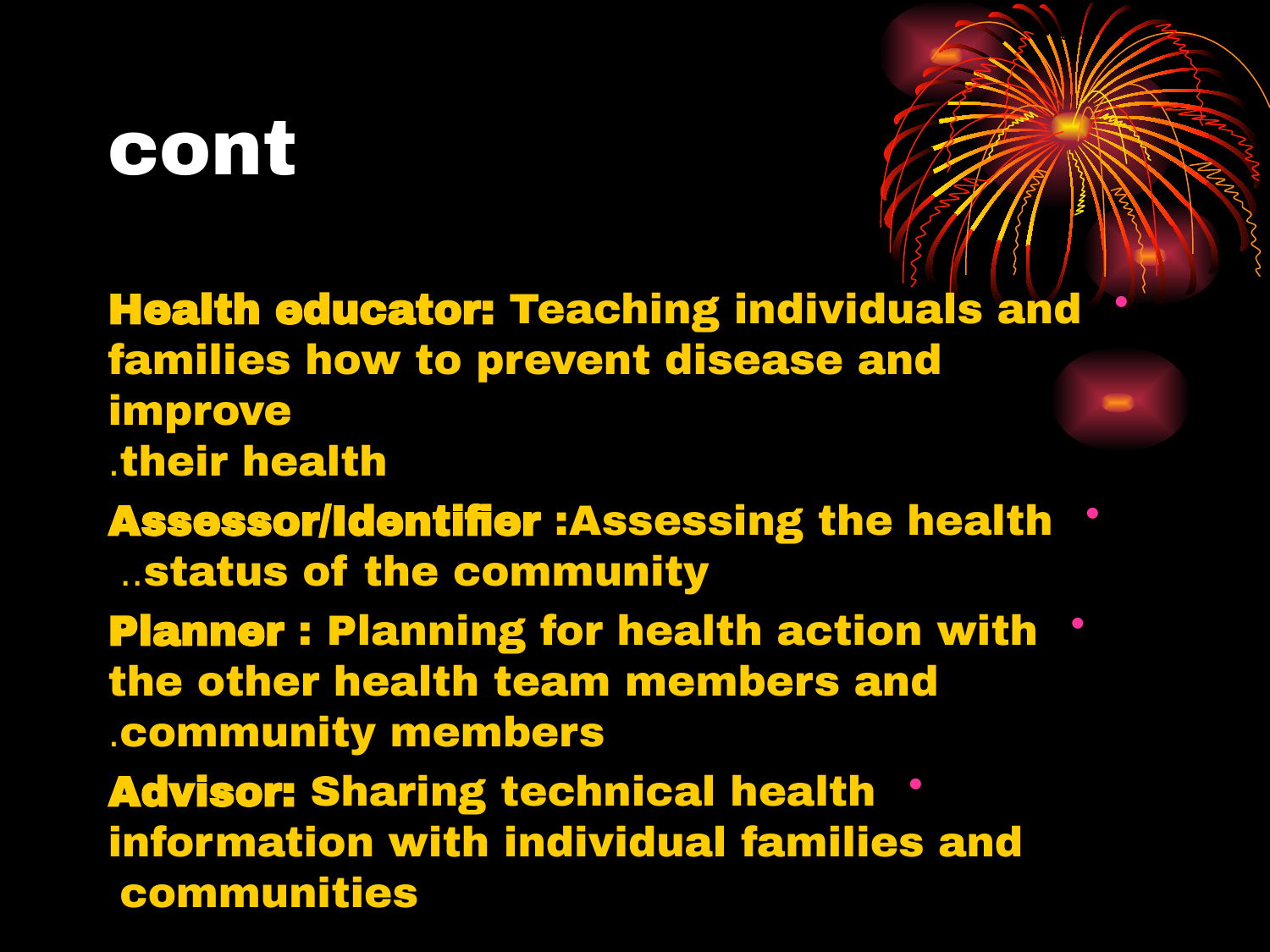

# cont
Health educator: Teaching individuals and families how to prevent disease and improve
their health.
Assessor/Identifier :Assessing the health status of the community..
Planner : Planning for health action with the other health team members and
community members.
Advisor: Sharing technical health information with individual families and communities